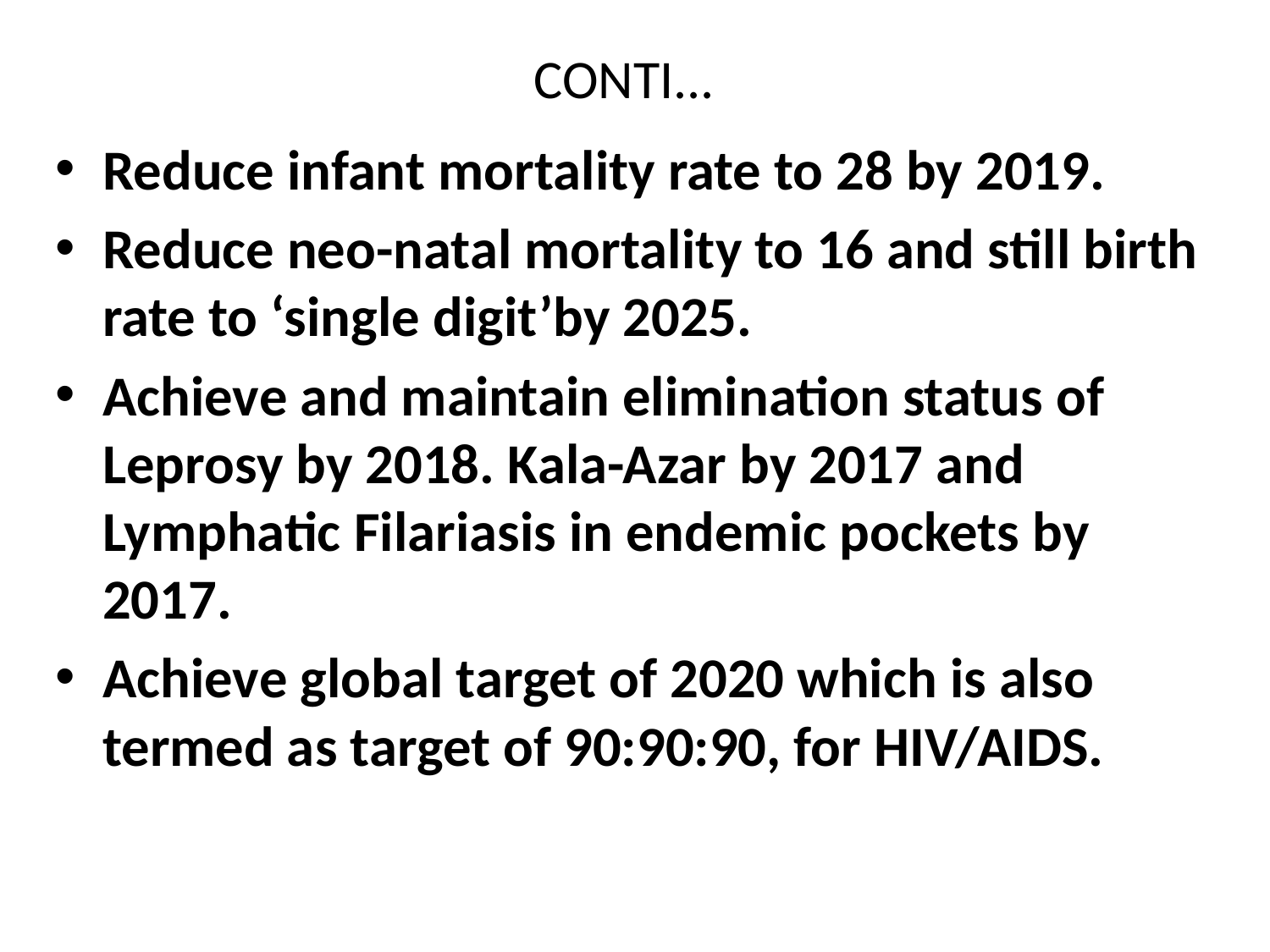

# CONTI...
Reduce infant mortality rate to 28 by 2019.
Reduce neo-natal mortality to 16 and still birth rate to ‘single digit’by 2025.
Achieve and maintain elimination status of Leprosy by 2018. Kala-Azar by 2017 and Lymphatic Filariasis in endemic pockets by 2017.
Achieve global target of 2020 which is also termed as target of 90:90:90, for HIV/AIDS.